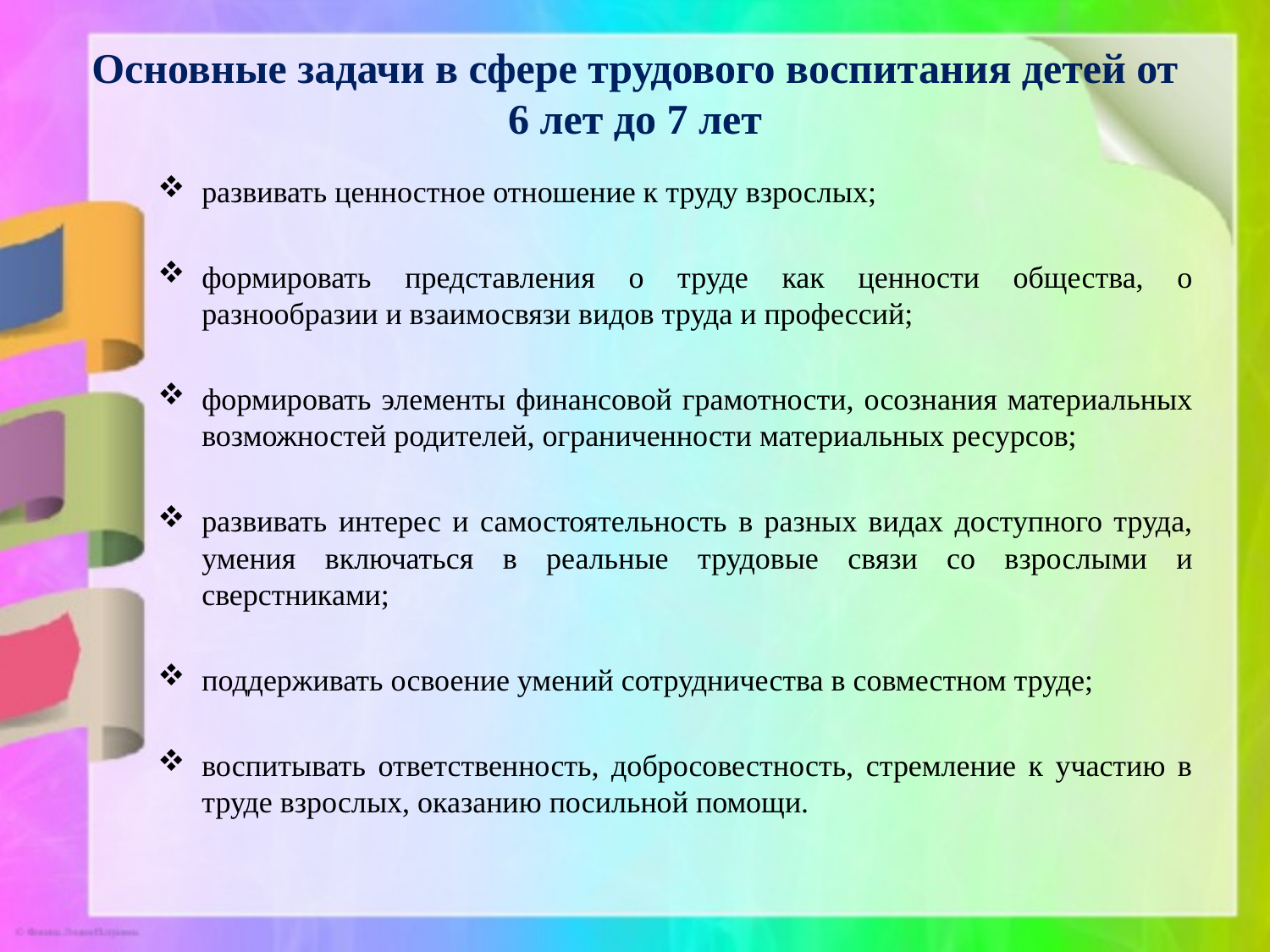

# Основные задачи в сфере трудового воспитания детей от 6 лет до 7 лет
развивать ценностное отношение к труду взрослых;

формировать представления о труде как ценности общества, о разнообразии и взаимосвязи видов труда и профессий;

формировать элементы финансовой грамотности, осознания материальных возможностей родителей, ограниченности материальных ресурсов;

развивать интерес и самостоятельность в разных видах доступного труда, умения включаться в реальные трудовые связи со взрослыми и сверстниками;

поддерживать освоение умений сотрудничества в совместном труде;

воспитывать ответственность, добросовестность, стремление к участию в труде взрослых, оказанию посильной помощи.